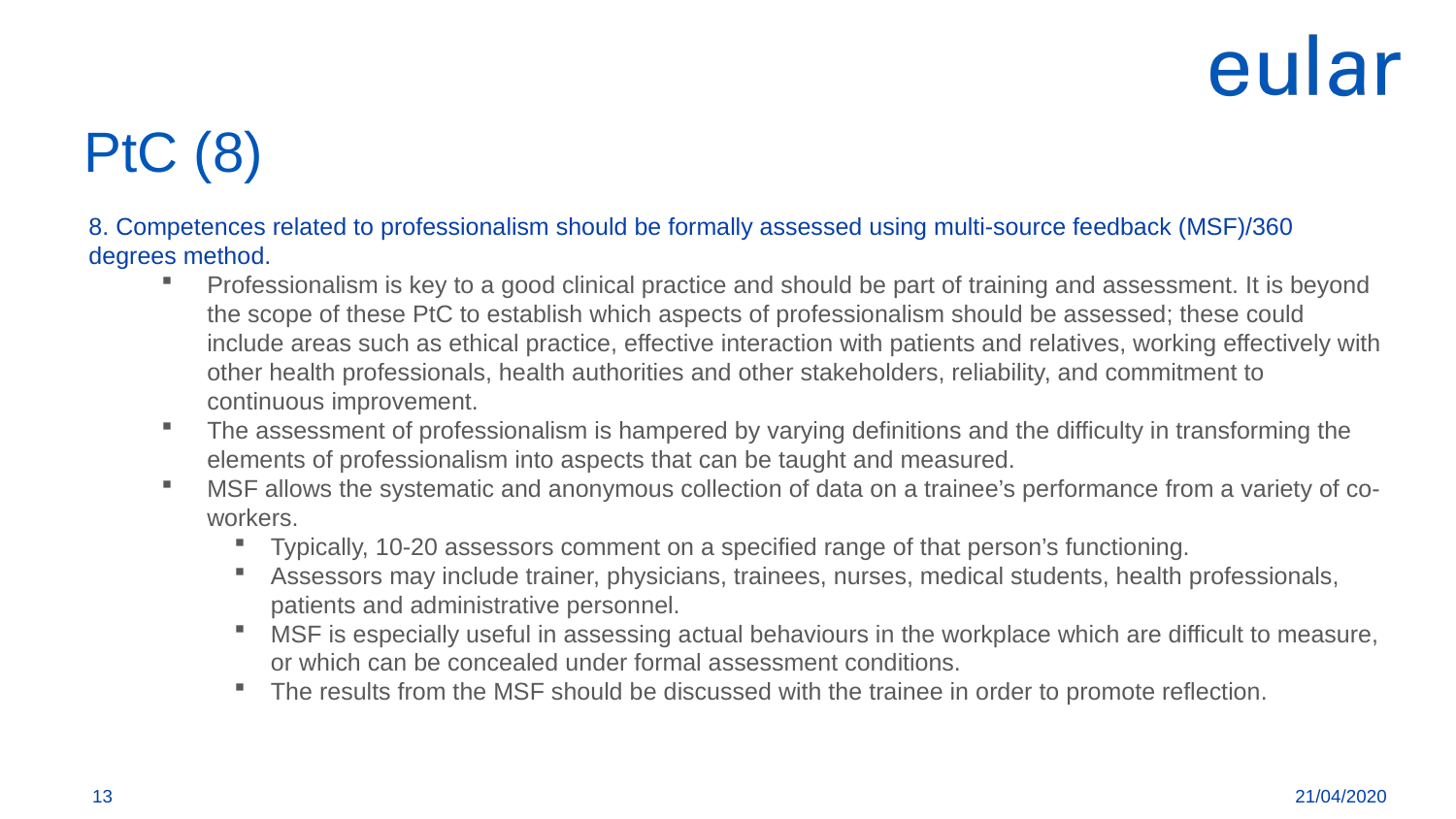

PtC (8)
8. Competences related to professionalism should be formally assessed using multi-source feedback (MSF)/360 degrees method.
Professionalism is key to a good clinical practice and should be part of training and assessment. It is beyond the scope of these PtC to establish which aspects of professionalism should be assessed; these could include areas such as ethical practice, effective interaction with patients and relatives, working effectively with other health professionals, health authorities and other stakeholders, reliability, and commitment to continuous improvement.
The assessment of professionalism is hampered by varying definitions and the difficulty in transforming the elements of professionalism into aspects that can be taught and measured.
MSF allows the systematic and anonymous collection of data on a trainee’s performance from a variety of co-workers.
Typically, 10-20 assessors comment on a specified range of that person’s functioning.
Assessors may include trainer, physicians, trainees, nurses, medical students, health professionals, patients and administrative personnel.
MSF is especially useful in assessing actual behaviours in the workplace which are difficult to measure, or which can be concealed under formal assessment conditions.
The results from the MSF should be discussed with the trainee in order to promote reflection.

13
21/04/2020